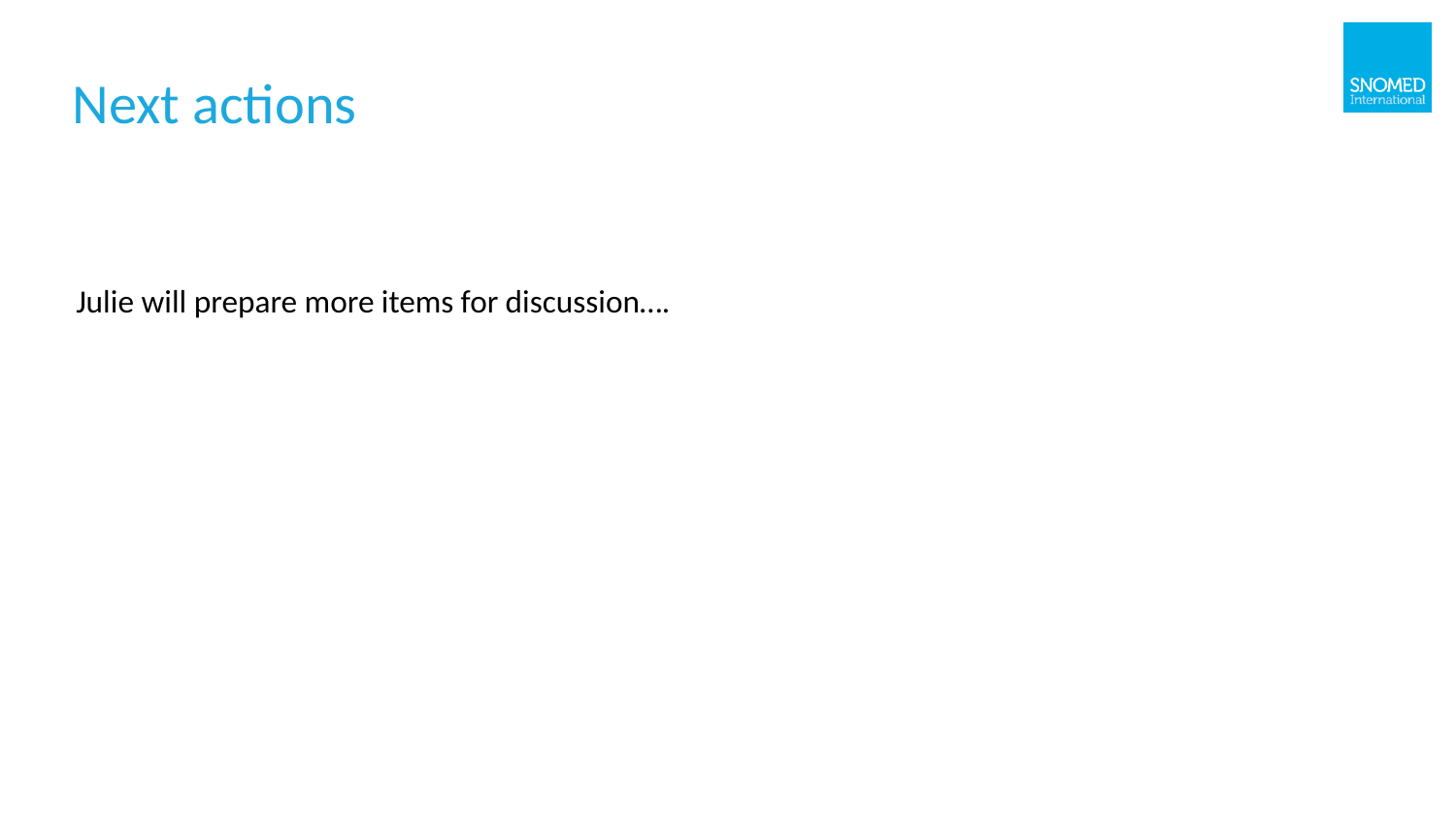

# Next actions
Julie will prepare more items for discussion….